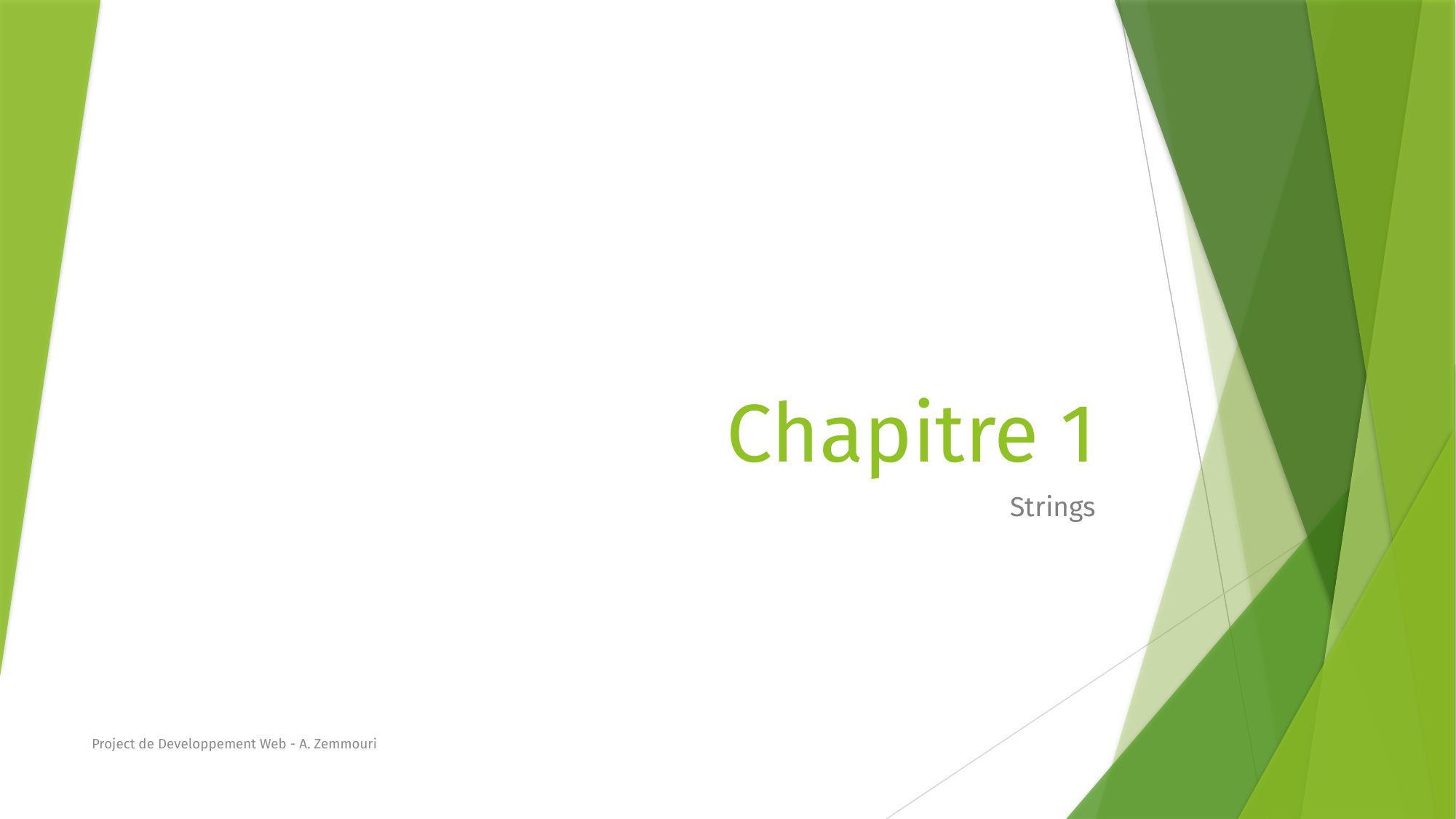

# Chapitre 1
Strings
Project de Developpement Web - A. Zemmouri